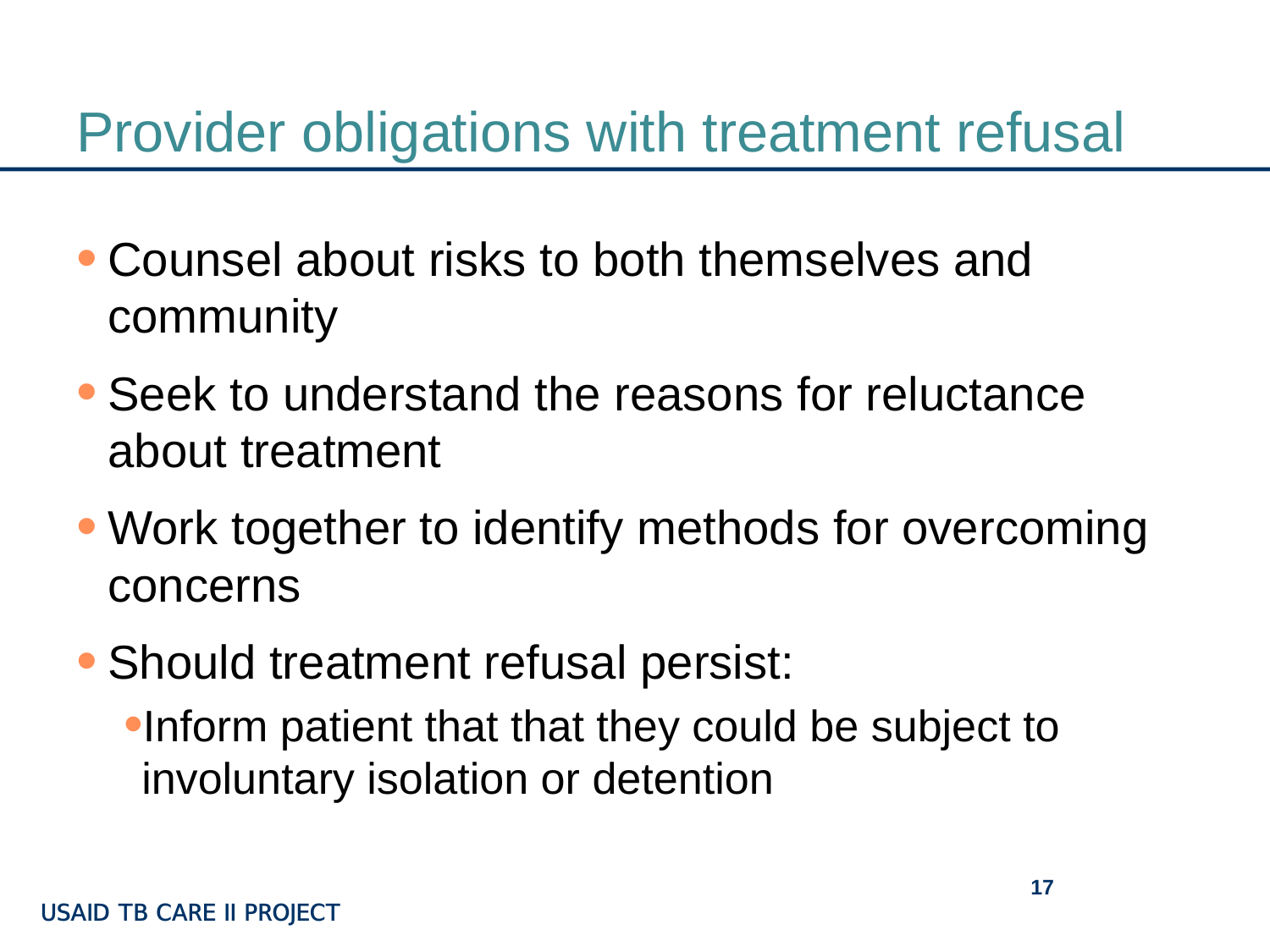

# Provider obligations with treatment refusal
Counsel about risks to both themselves and community
Seek to understand the reasons for reluctance about treatment
Work together to identify methods for overcoming concerns
Should treatment refusal persist:
Inform patient that that they could be subject to involuntary isolation or detention
17